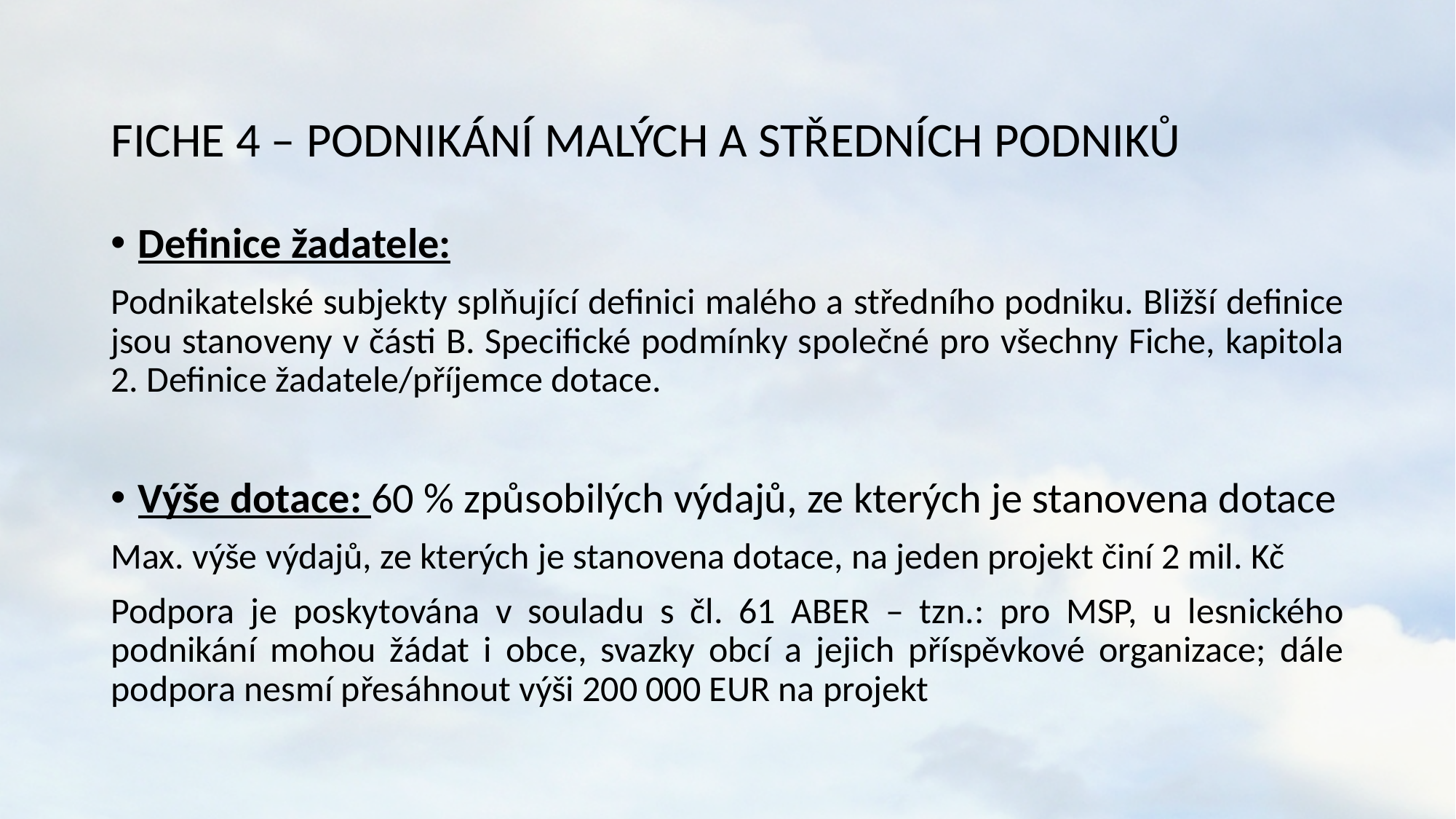

# FICHE 4 – PODNIKÁNÍ MALÝCH A STŘEDNÍCH PODNIKŮ
Definice žadatele:
Podnikatelské subjekty splňující definici malého a středního podniku. Bližší definice jsou stanoveny v části B. Specifické podmínky společné pro všechny Fiche, kapitola 2. Definice žadatele/příjemce dotace.

Výše dotace: 60 % způsobilých výdajů, ze kterých je stanovena dotace
Max. výše výdajů, ze kterých je stanovena dotace, na jeden projekt činí 2 mil. Kč
Podpora je poskytována v souladu s čl. 61 ABER – tzn.: pro MSP, u lesnického podnikání mohou žádat i obce, svazky obcí a jejich příspěvkové organizace; dále podpora nesmí přesáhnout výši 200 000 EUR na projekt